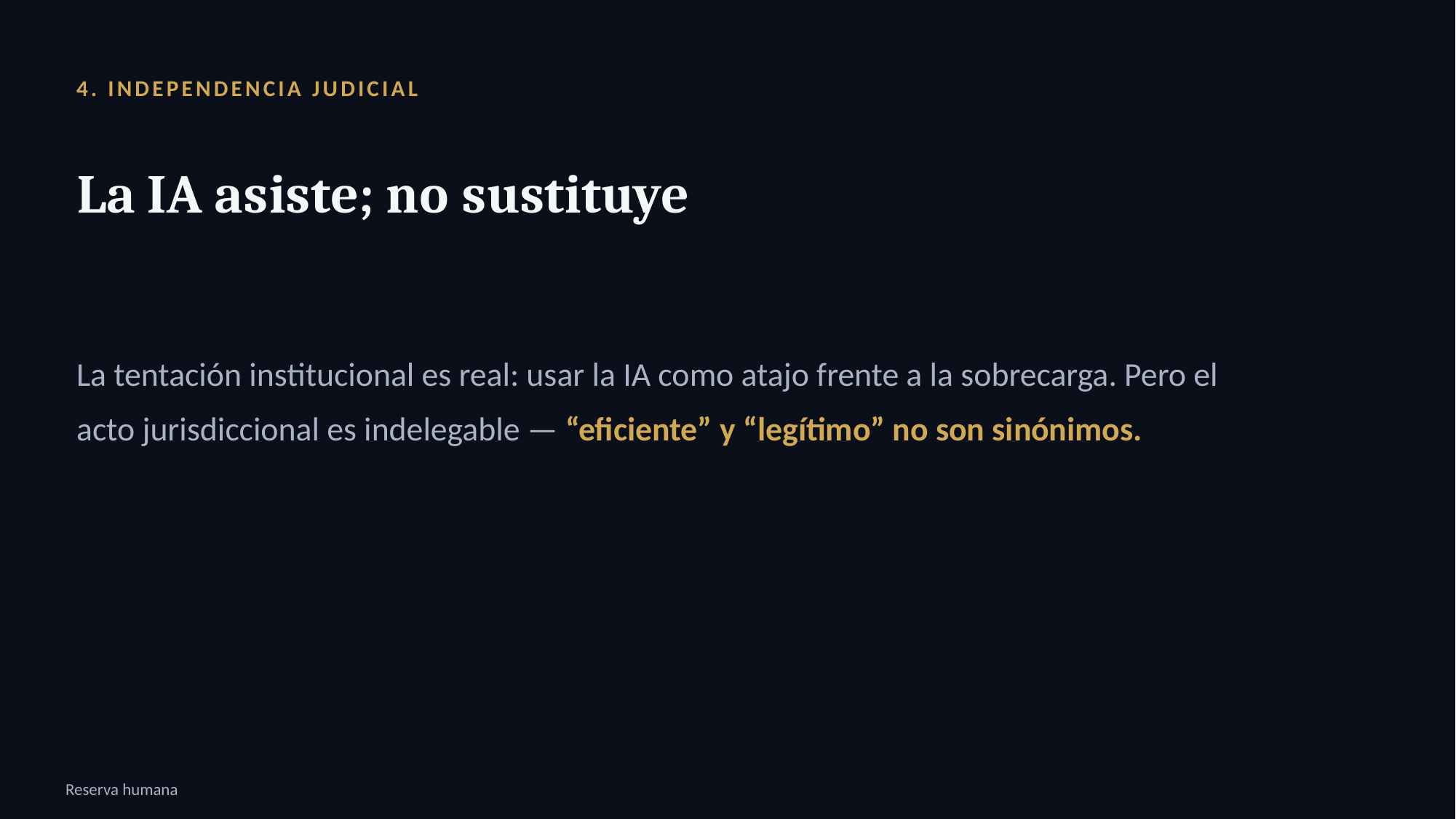

4. INDEPENDENCIA JUDICIAL
La IA asiste; no sustituye
La tentación institucional es real: usar la IA como atajo frente a la sobrecarga. Pero el acto jurisdiccional es indelegable — “eficiente” y “legítimo” no son sinónimos.
Reserva humana